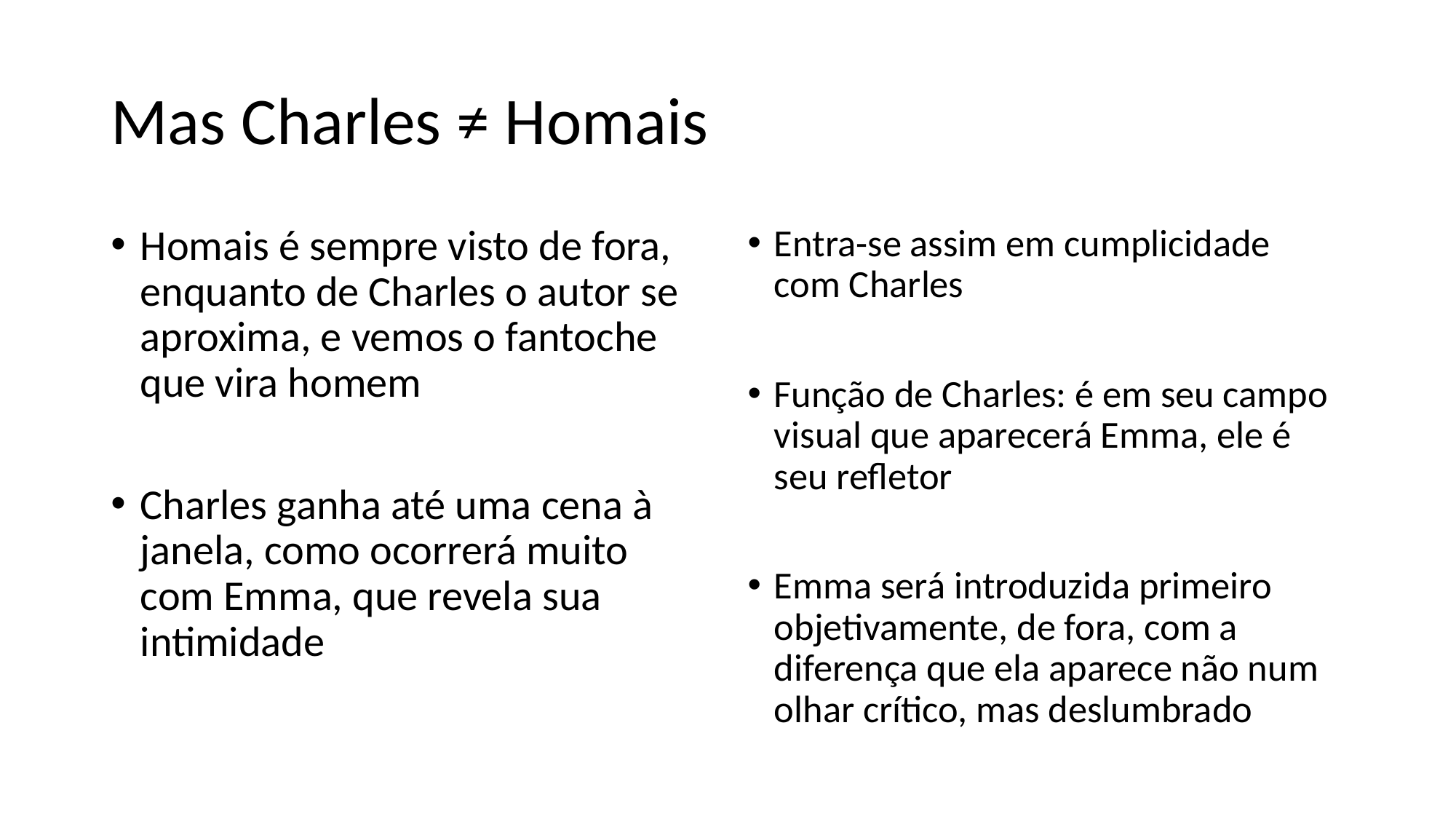

# Mas Charles ≠ Homais
Homais é sempre visto de fora, enquanto de Charles o autor se aproxima, e vemos o fantoche que vira homem

Charles ganha até uma cena à janela, como ocorrerá muito com Emma, que revela sua intimidade
Entra-se assim em cumplicidade com Charles

Função de Charles: é em seu campo visual que aparecerá Emma, ele é seu refletor

Emma será introduzida primeiro objetivamente, de fora, com a diferença que ela aparece não num olhar crítico, mas deslumbrado